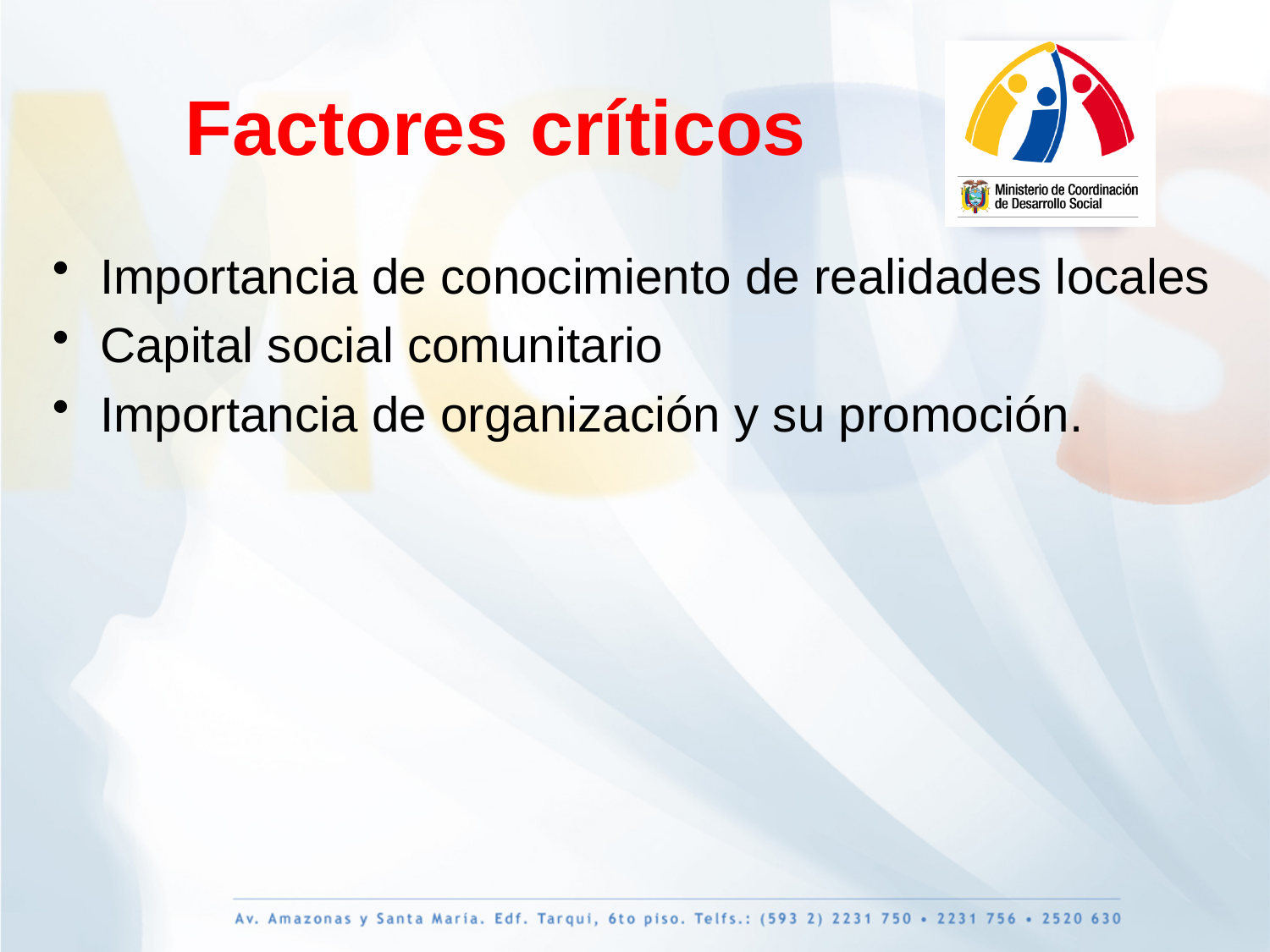

# Factores críticos
Importancia de conocimiento de realidades locales
Capital social comunitario
Importancia de organización y su promoción.